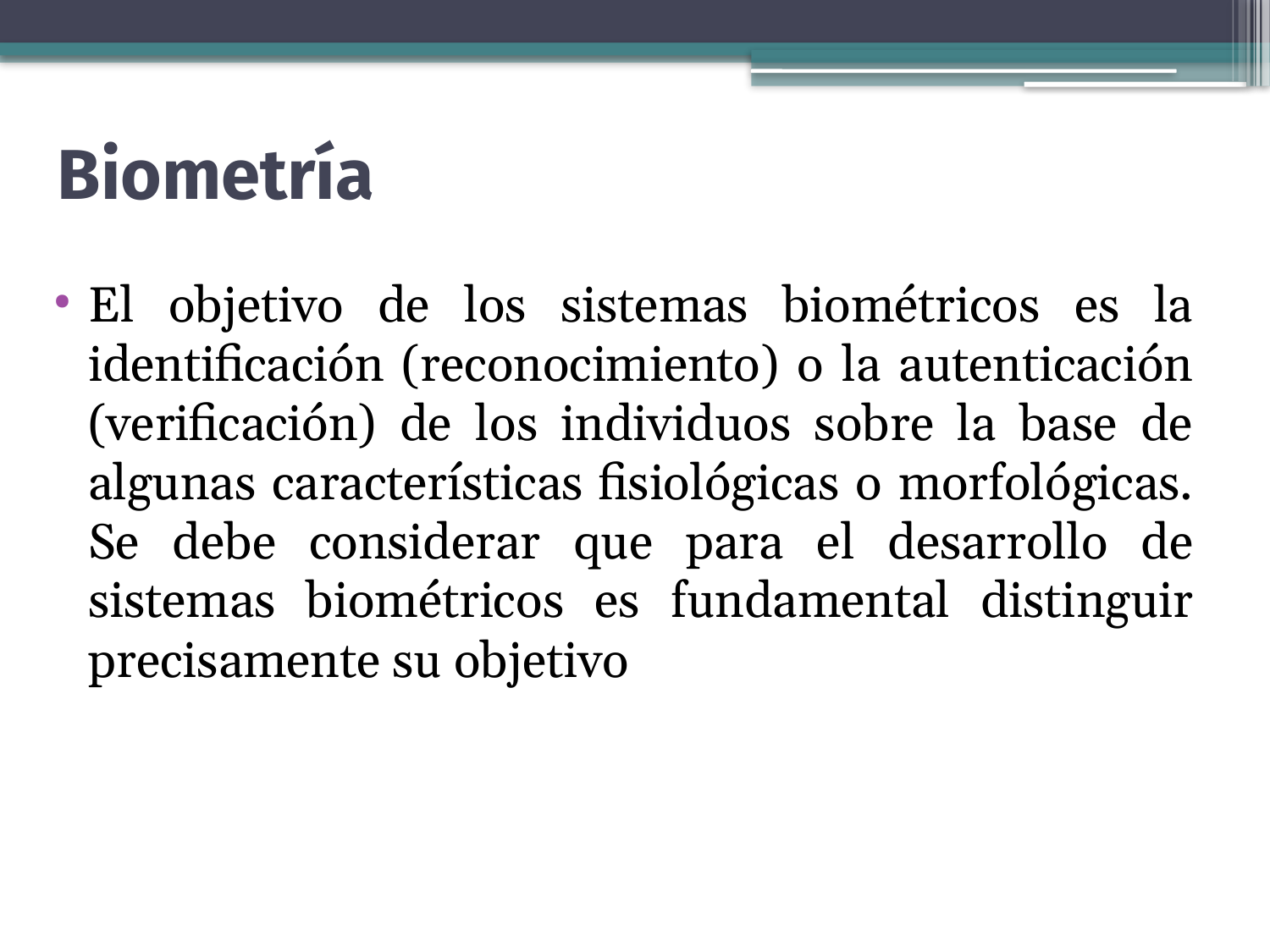

# Biometría
El objetivo de los sistemas biométricos es la identificación (reconocimiento) o la autenticación (verificación) de los individuos sobre la base de algunas características fisiológicas o morfológicas. Se debe considerar que para el desarrollo de sistemas biométricos es fundamental distinguir precisamente su objetivo